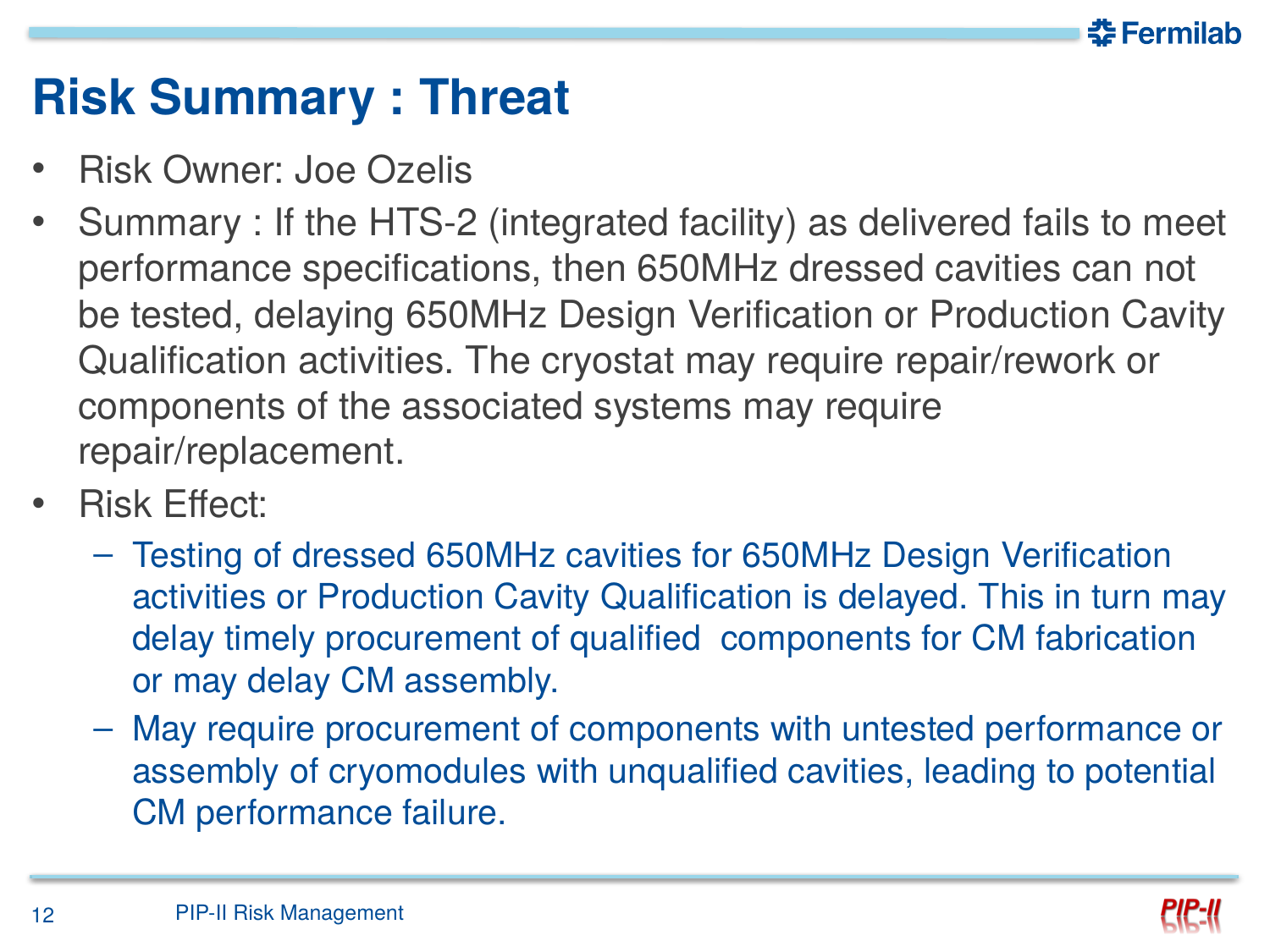

# Risk Summary : Threat
Risk Owner: Joe Ozelis
Summary : ​If the HTS-2 (integrated facility) as delivered fails to meet performance specifications, then 650MHz dressed cavities can not be tested, delaying 650MHz Design Verification or Production Cavity Qualification activities. The cryostat may require repair/rework or components of the associated systems may require repair/replacement.
Risk Effect:
​Testing of dressed 650MHz cavities for 650MHz Design Verification activities or Production Cavity Qualification is delayed. This in turn may delay timely procurement of qualified  components for CM fabrication or may delay CM assembly.
May require procurement of components with untested performance or assembly of cryomodules with unqualified cavities, leading to potential CM performance failure.
PIP-II Risk Management
12